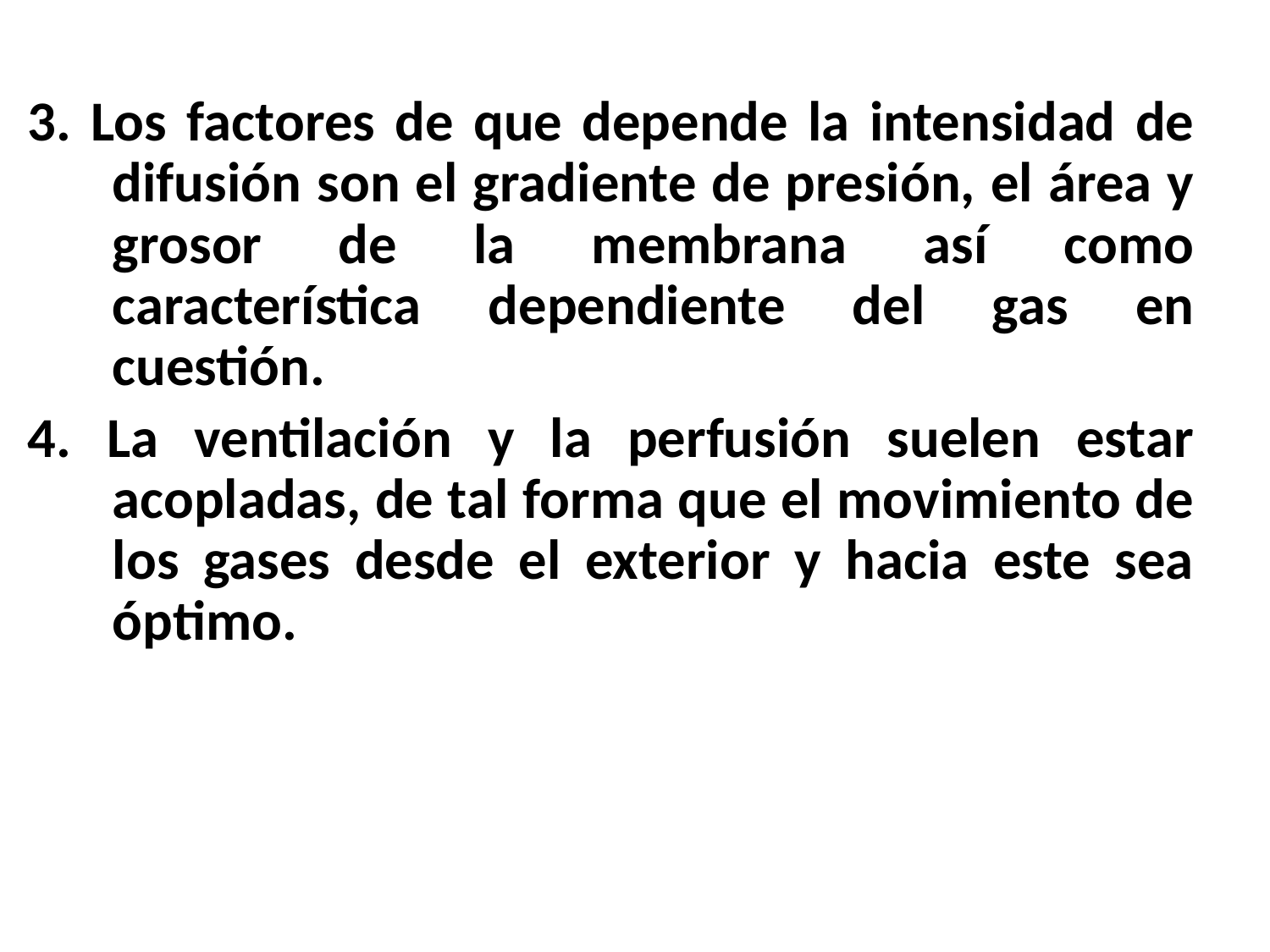

3. Los factores de que depende la intensidad de difusión son el gradiente de presión, el área y grosor de la membrana así como característica dependiente del gas en cuestión.
4. La ventilación y la perfusión suelen estar acopladas, de tal forma que el movimiento de los gases desde el exterior y hacia este sea óptimo.